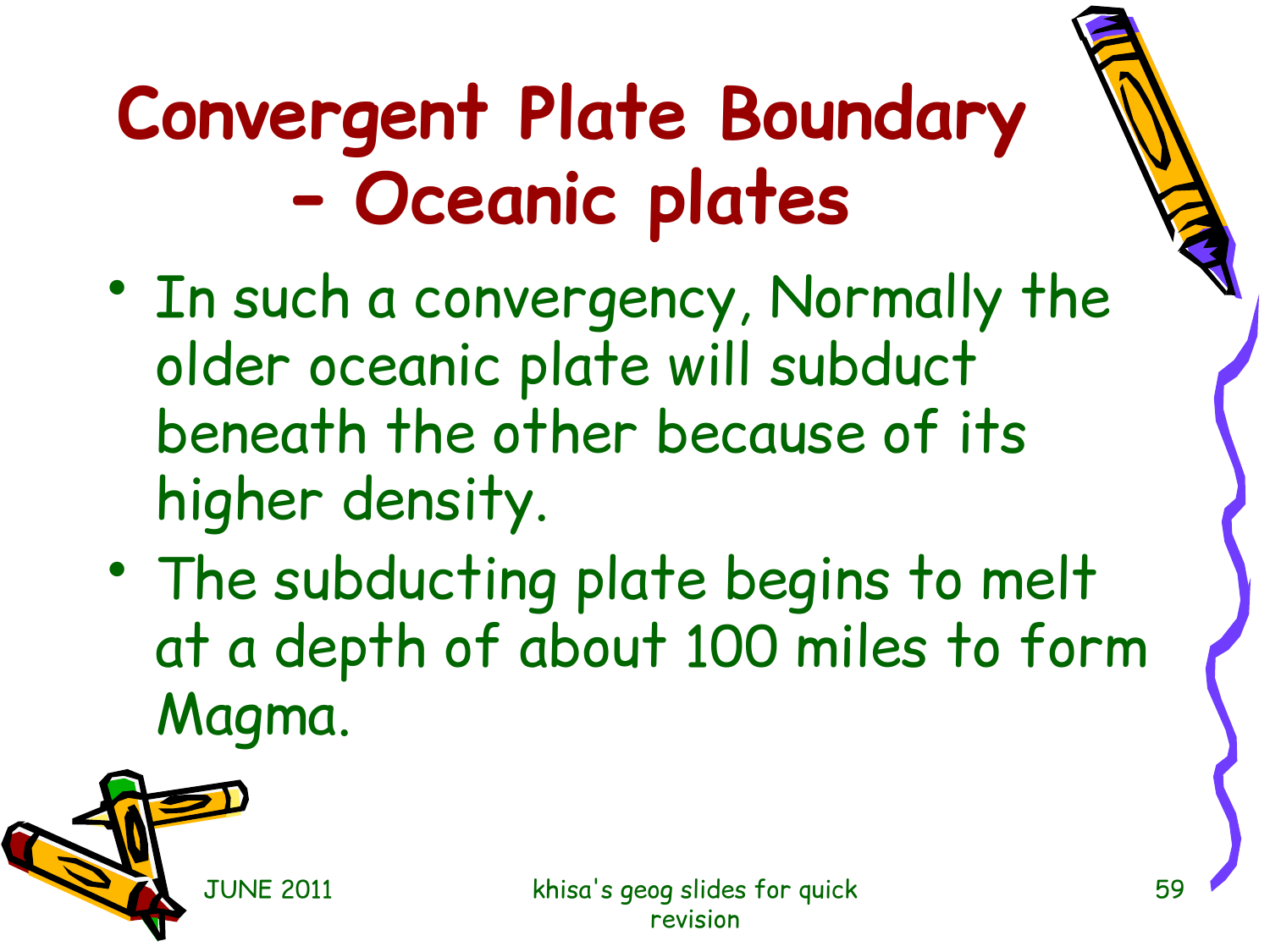

# Convergent Plate Boundary – Oceanic plates
In such a convergency, Normally the older oceanic plate will subduct beneath the other because of its higher density.
The subducting plate begins to melt at a depth of about 100 miles to form Magma.
JUNE 2011
khisa's geog slides for quick revision
59